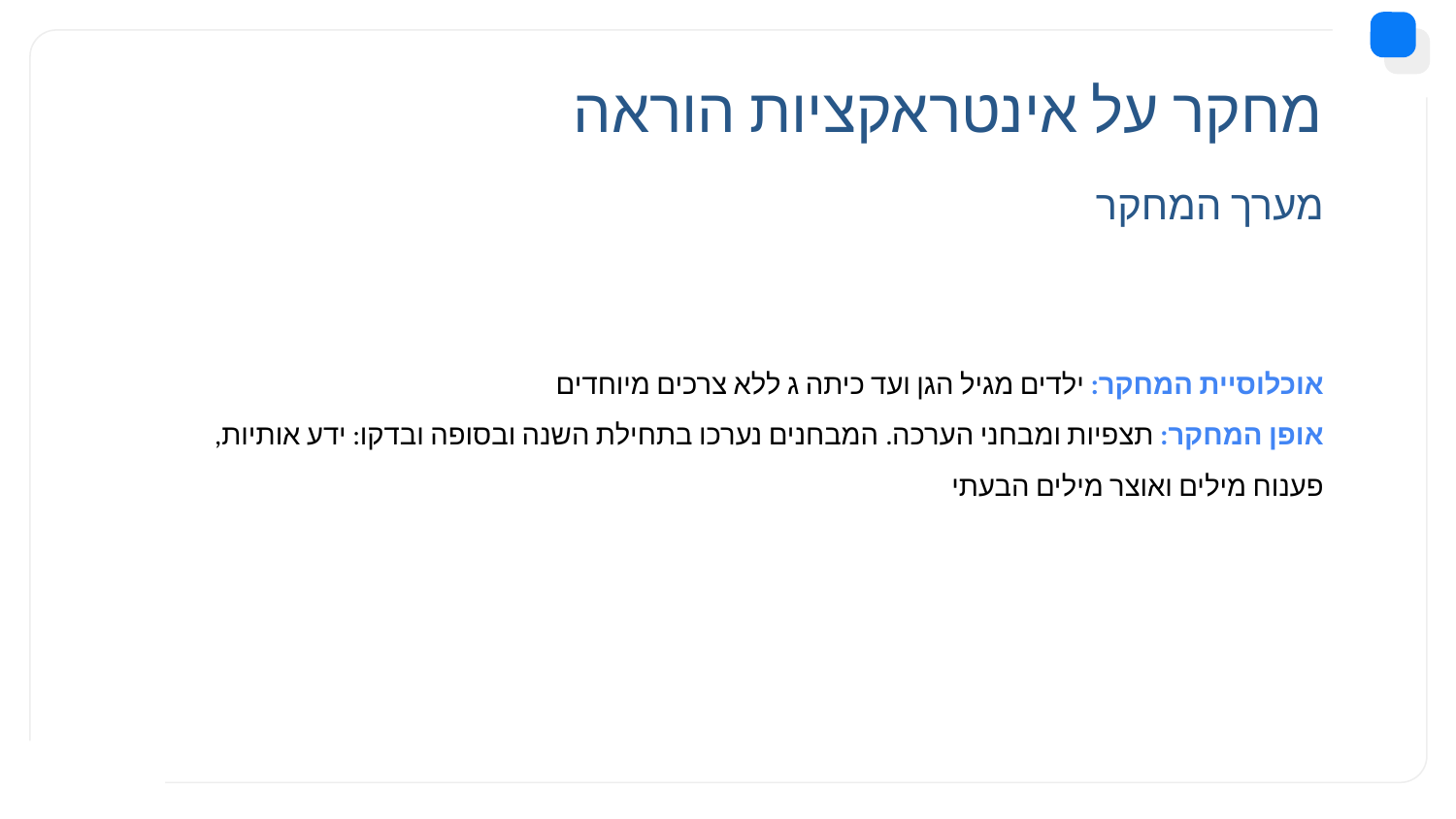

# מחקר על אינטראקציות הוראה
מערך המחקר
אוכלוסיית המחקר: ילדים מגיל הגן ועד כיתה ג ללא צרכים מיוחדים
אופן המחקר: תצפיות ומבחני הערכה. המבחנים נערכו בתחילת השנה ובסופה ובדקו: ידע אותיות, פענוח מילים ואוצר מילים הבעתי